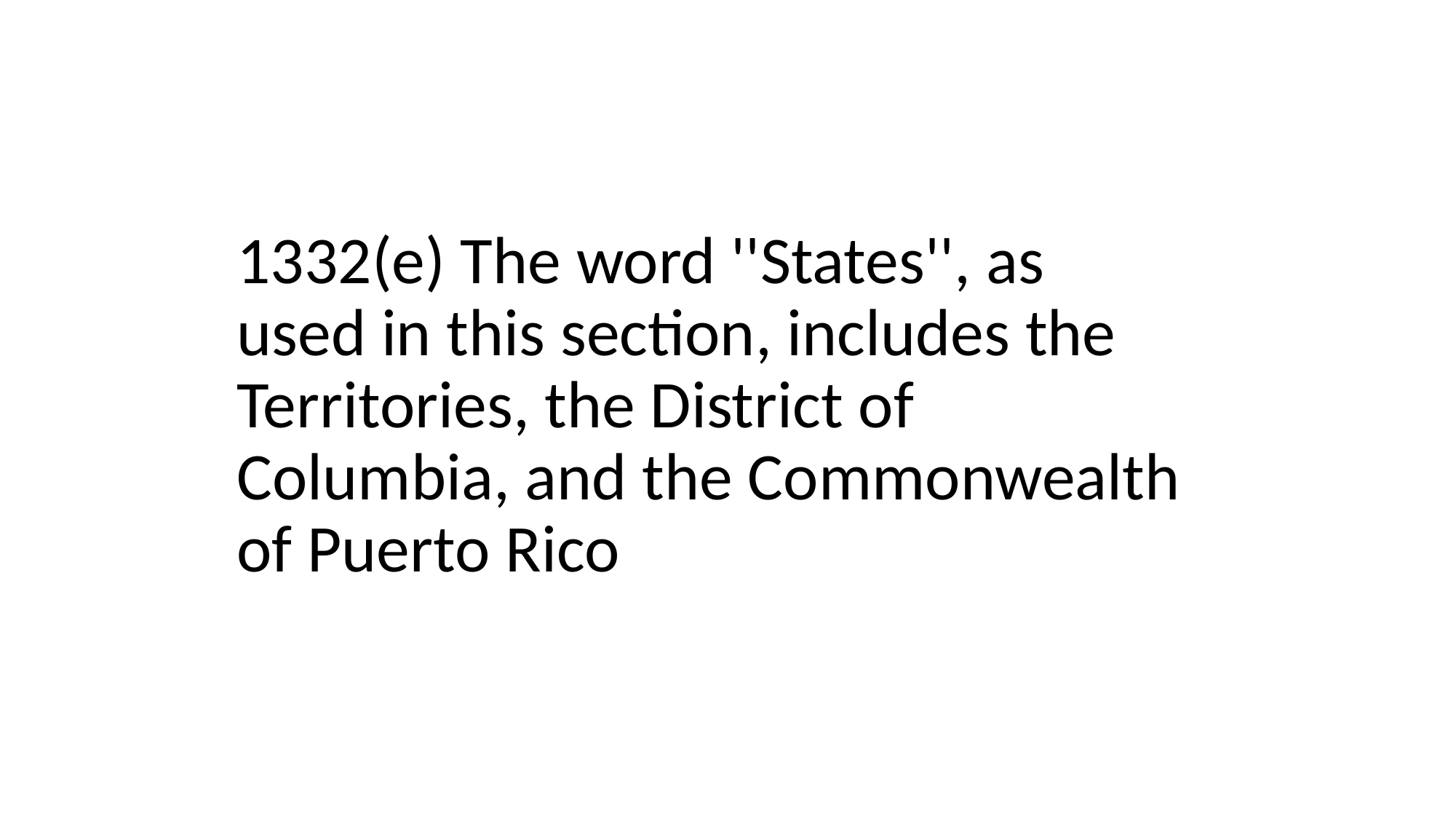

# 1332(e) The word ''States'', as used in this section, includes the Territories, the District of Columbia, and the Commonwealth of Puerto Rico